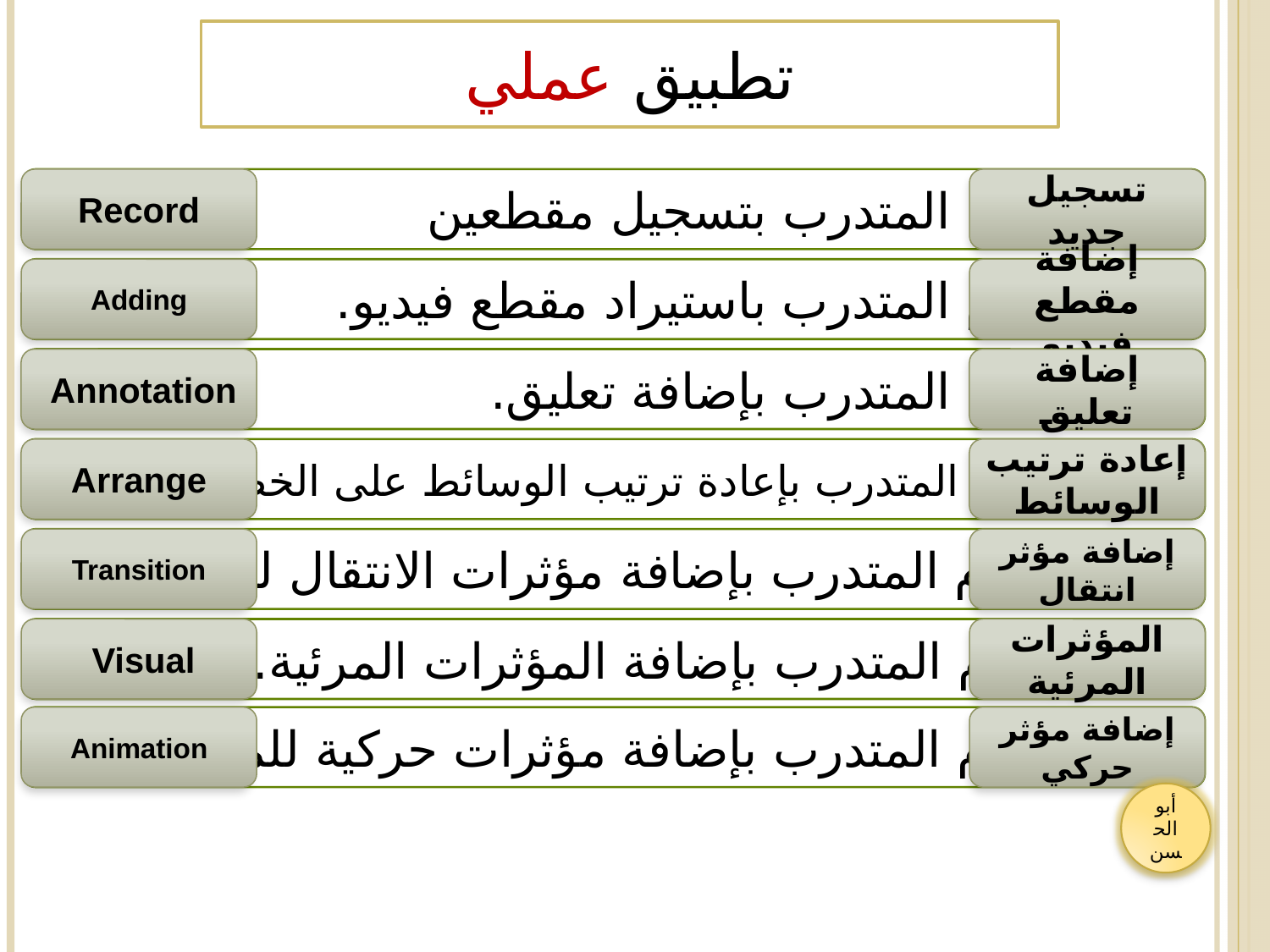

# تطبيق عملي
Record
		يقوم المتدرب بتسجيل مقطعين
تسجيل جديد
Adding
		يقوم المتدرب باستيراد مقطع فيديو.
إضافة مقطع فيديو
Annotation
	.	يقوم المتدرب بإضافة تعليق.
إضافة تعليق
Arrange
		 يقوم المتدرب بإعادة ترتيب الوسائط على الخط الزمني.
إعادة ترتيب الوسائط
Transition
		 يقوم المتدرب بإضافة مؤثرات الانتقال للمشروع.
إضافة مؤثر انتقال
Visual
		 يقوم المتدرب بإضافة المؤثرات المرئية.
المؤثرات المرئية
Animation
		 يقوم المتدرب بإضافة مؤثرات حركية للمشروع.
إضافة مؤثر حركي
أبو الحسن